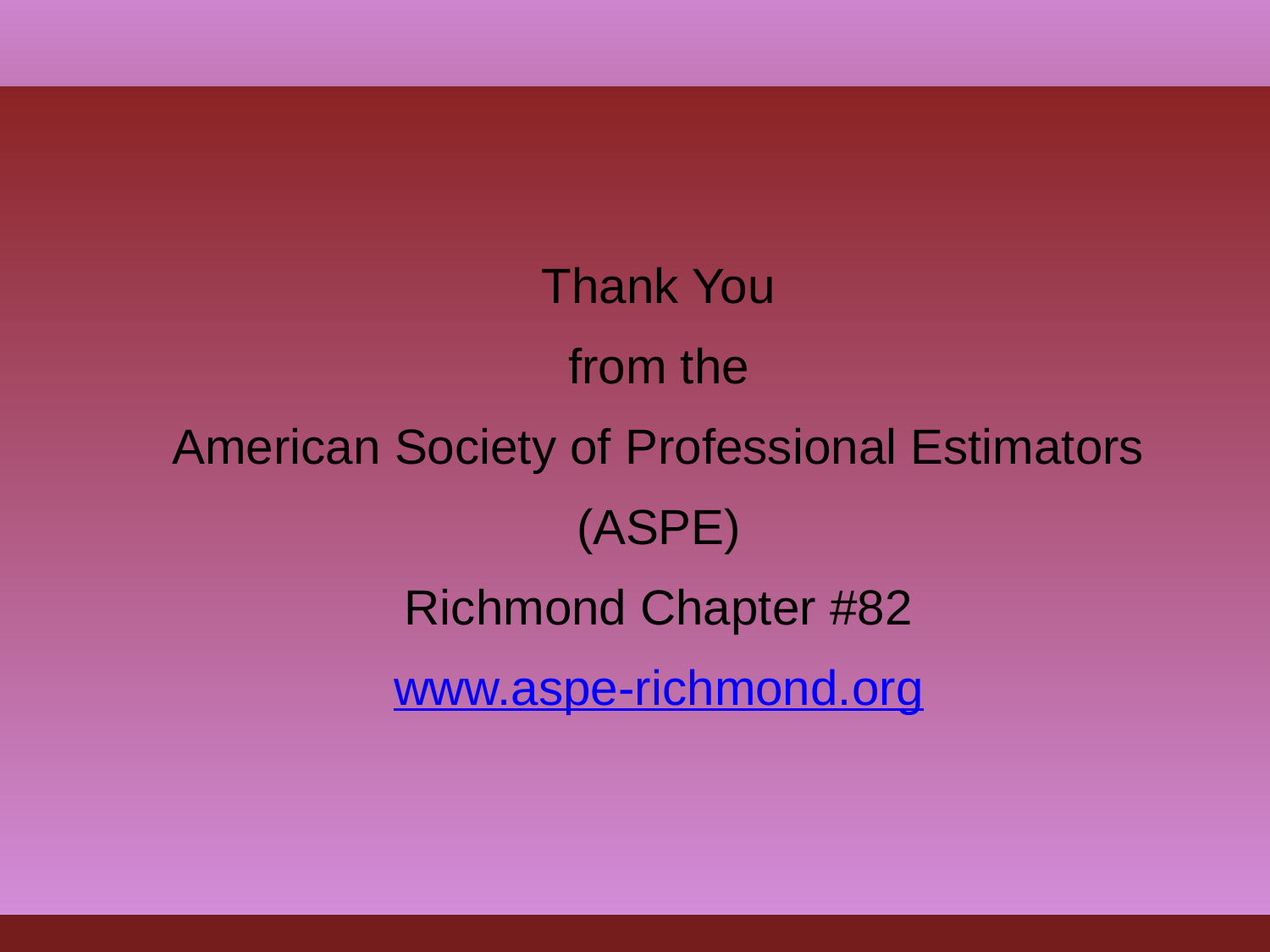

Thank You
from the
American Society of Professional Estimators
(ASPE)
Richmond Chapter #82
www.aspe-richmond.org